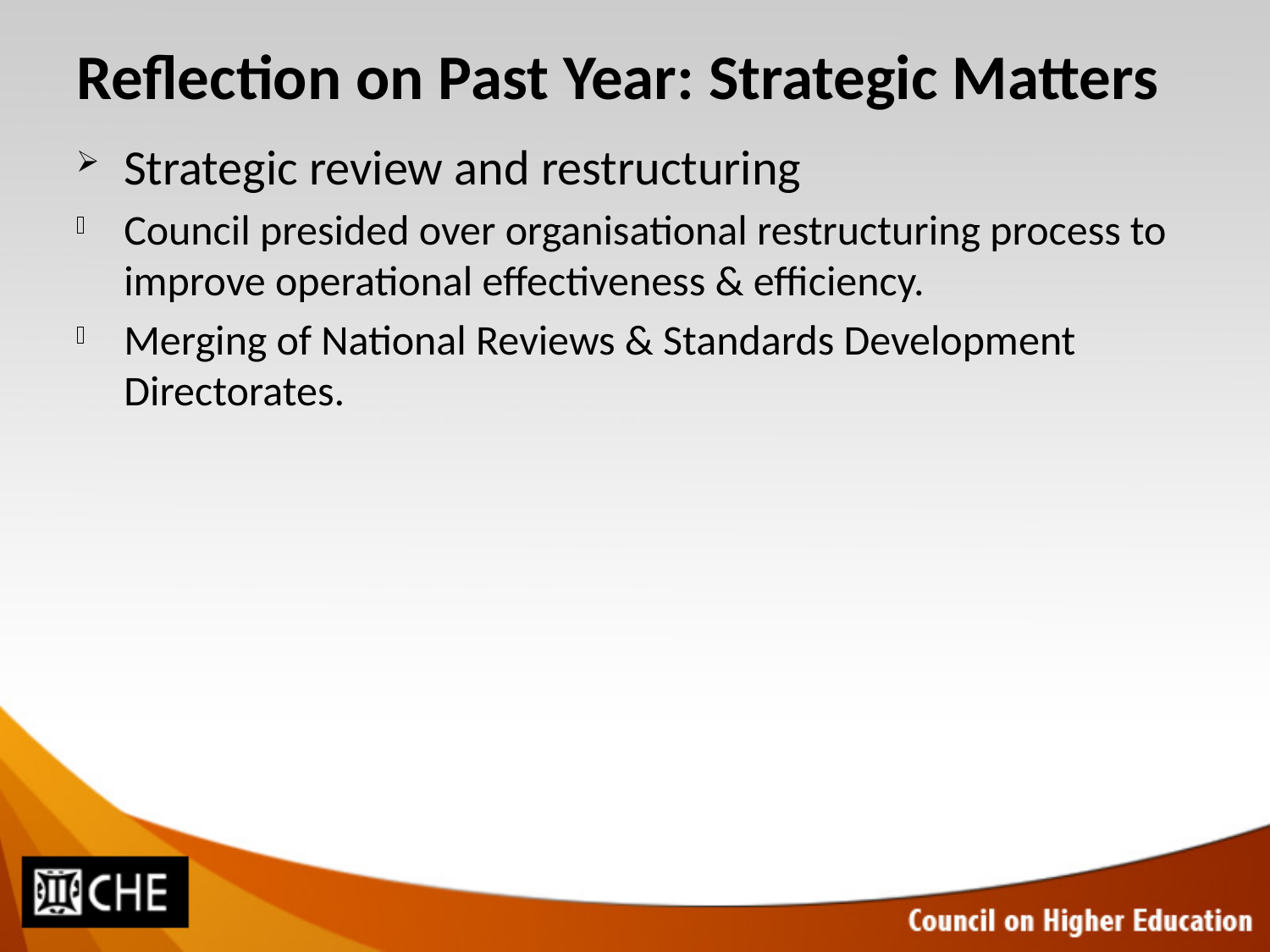

# Reflection on Past Year: Strategic Matters
Strategic review and restructuring
Council presided over organisational restructuring process to improve operational effectiveness & efficiency.
Merging of National Reviews & Standards Development Directorates.